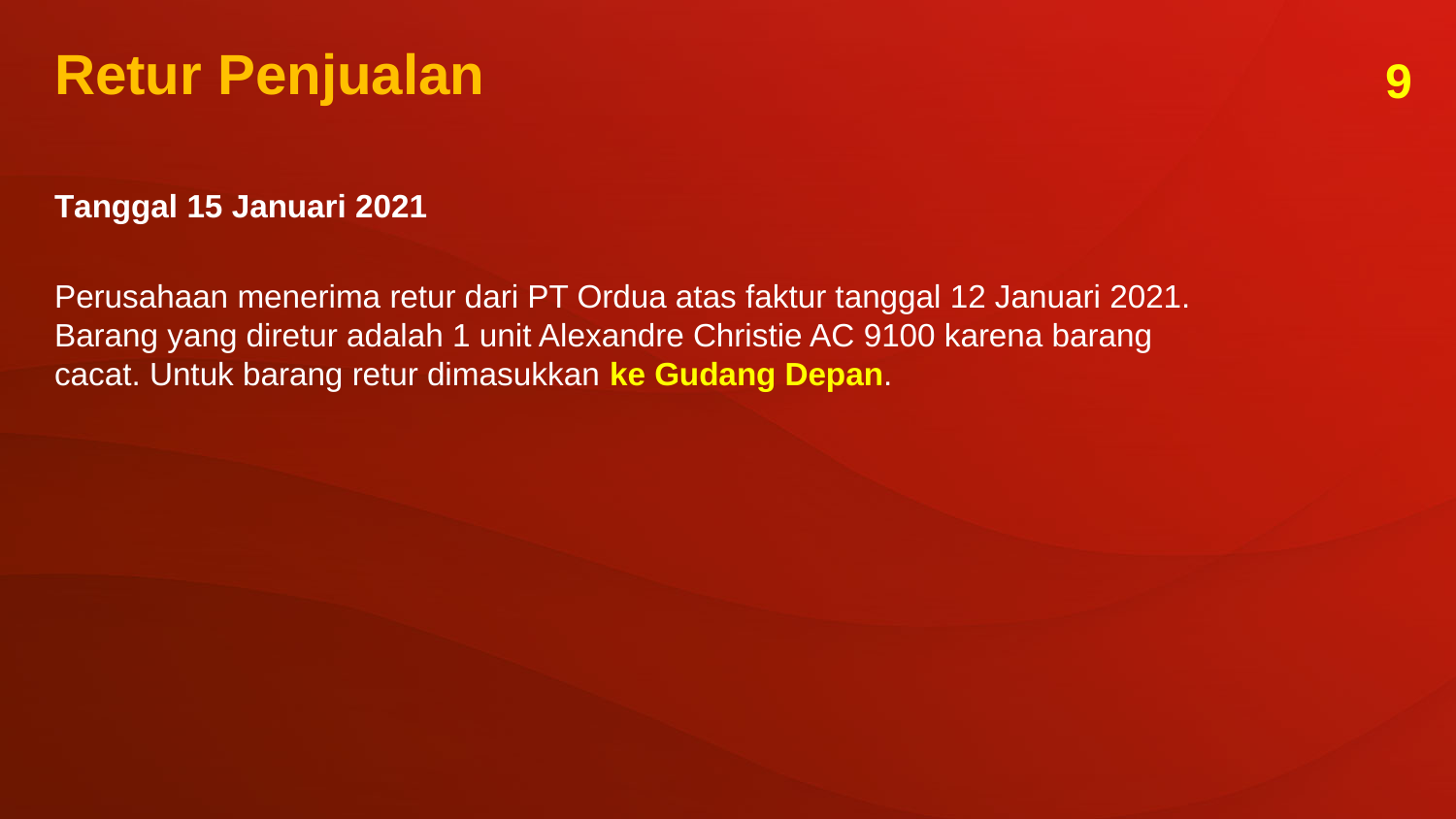

Retur Penjualan
9

Tanggal 15 Januari 2021

Perusahaan menerima retur dari PT Ordua atas faktur tanggal 12 Januari 2021. Barang yang diretur adalah 1 unit Alexandre Christie AC 9100 karena barang cacat. Untuk barang retur dimasukkan ke Gudang Depan.